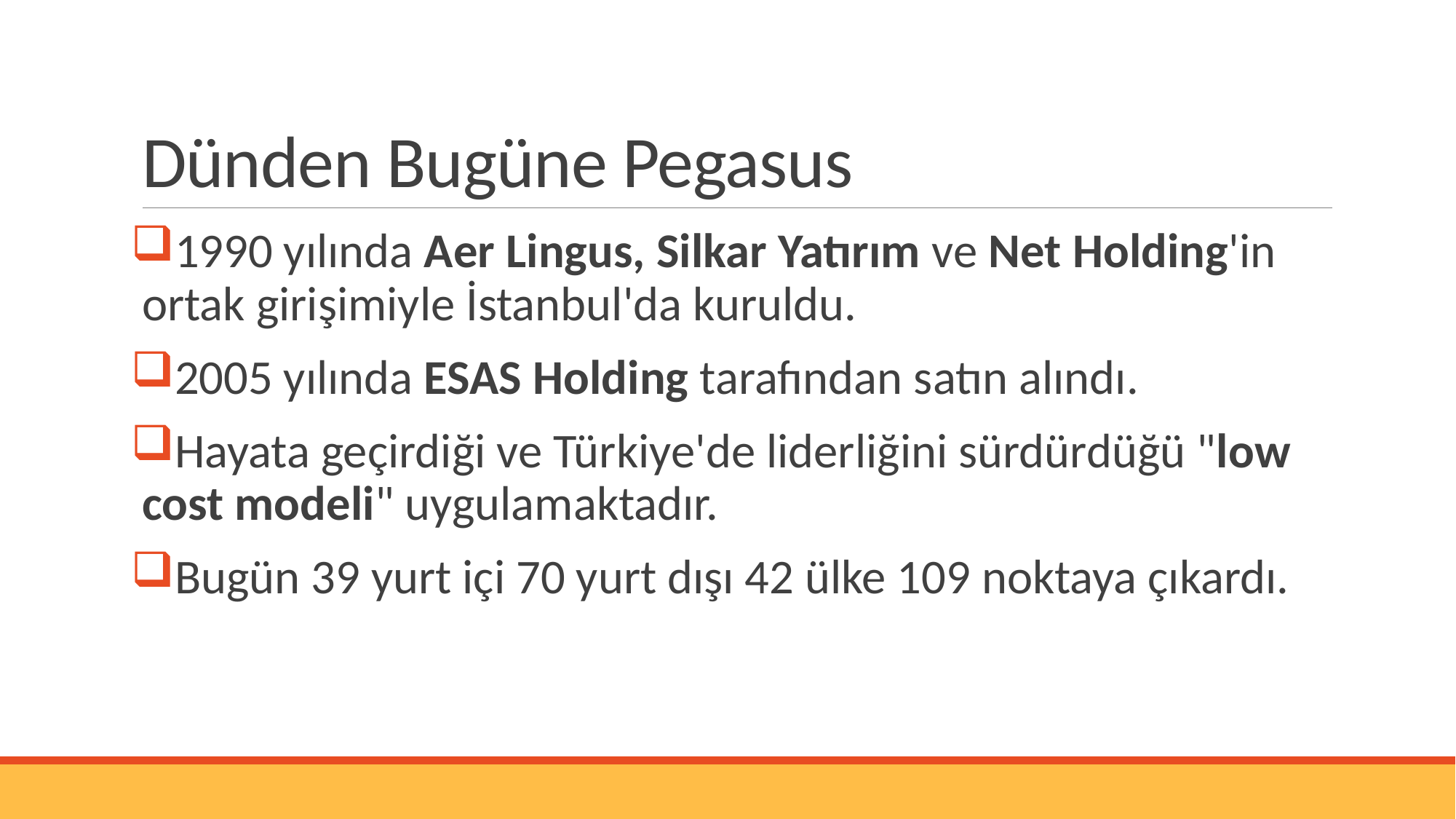

# Dünden Bugüne Pegasus
1990 yılında Aer Lingus, Silkar Yatırım ve Net Holding'in ortak girişimiyle İstanbul'da kuruldu.
2005 yılında ESAS Holding tarafından satın alındı.
Hayata geçirdiği ve Türkiye'de liderliğini sürdürdüğü "low cost modeli" uygulamaktadır.
Bugün 39 yurt içi 70 yurt dışı 42 ülke 109 noktaya çıkardı.